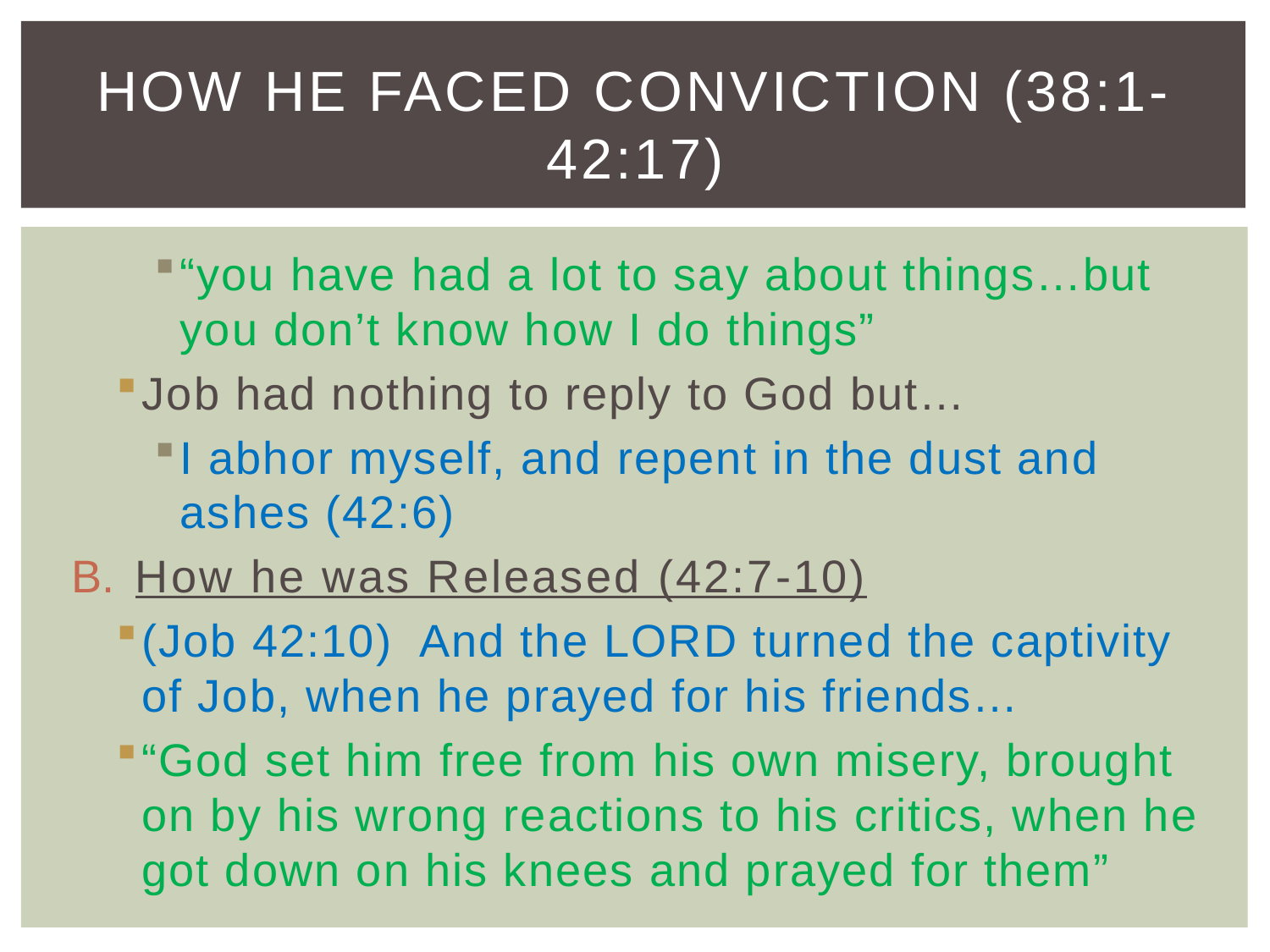

# How he faced conviction (38:1-42:17)
“you have had a lot to say about things…but you don’t know how I do things”
Job had nothing to reply to God but…
I abhor myself, and repent in the dust and ashes (42:6)
How he was Released (42:7-10)
(Job 42:10)  And the LORD turned the captivity of Job, when he prayed for his friends…
“God set him free from his own misery, brought on by his wrong reactions to his critics, when he got down on his knees and prayed for them”